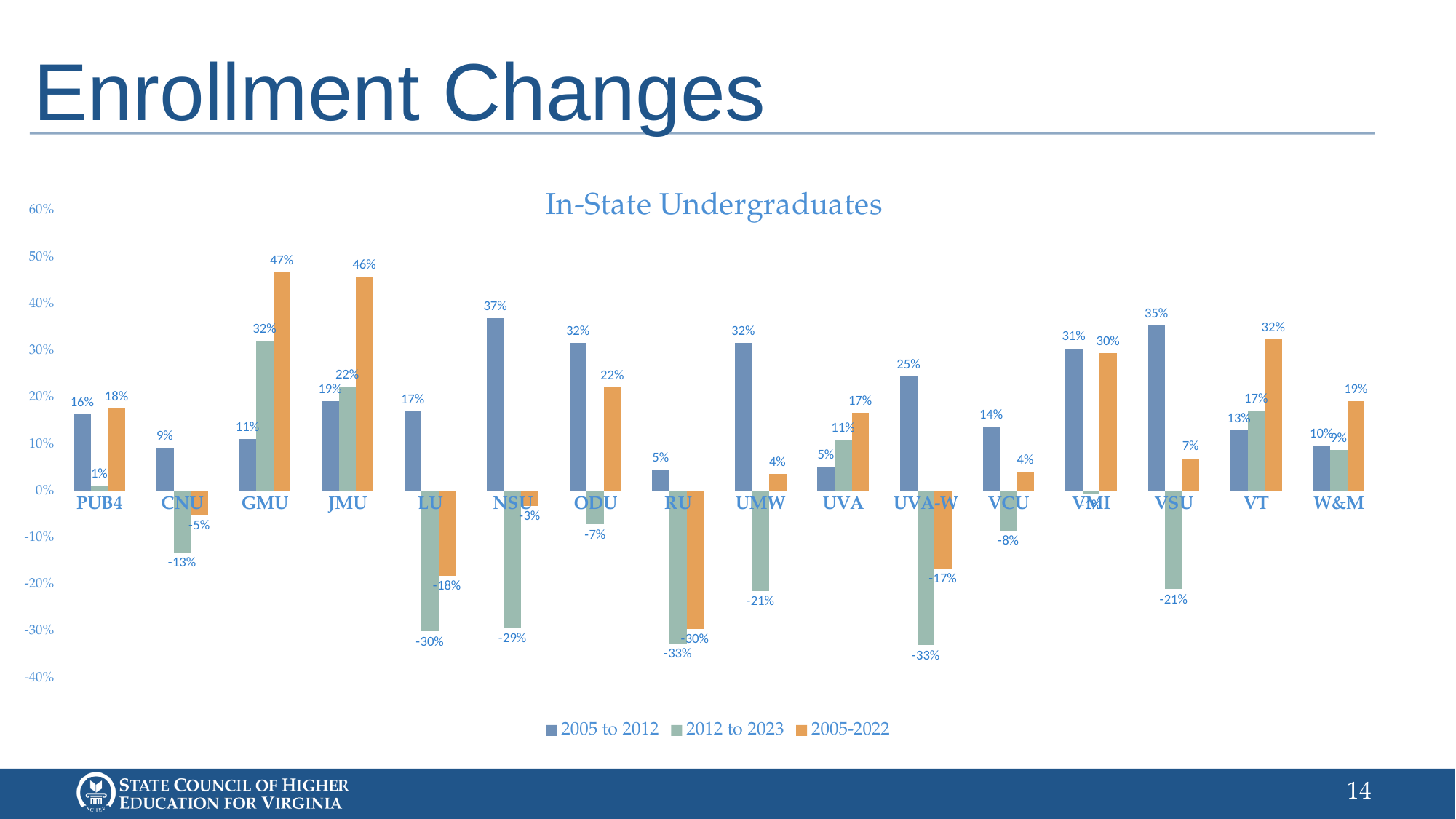

# Enrollment Changes

### Chart: In-State Undergraduates

| Category | 2005 to 2012 | 2012 to 2023 | 2005-2022 |
|---|---|---|---|
| PUB4 | 0.164329430305984 | 0.0108810082961518 | 0.176998508496597 |
| CNU | 0.0927017223646833 | -0.131715411467091 | -0.05122393460738 |
| GMU | 0.110922467389221 | 0.321446764973427 | 0.468024900667783 |
| JMU | 0.191925635476237 | 0.223182200303401 | 0.457942221399852 |
| LU | 0.170759243096926 | -0.300385727337546 | -0.1809201236779 |
| NSU | 0.370248351824003 | -0.293323469033987 | -0.0316776481711159 |
| ODU | 0.316401110717438 | -0.0712342456991648 | 0.222628270557939 |
| RU | 0.0461083996325348 | -0.326212399845043 | -0.295145131909652 |
| UMW | 0.316854677117271 | -0.21340387953287 | 0.03583278023944 |
| UVA | 0.0520676879422572 | 0.109260492900675 | 0.167017122091702 |
| UVA-W | 0.245140387445246 | -0.330008671595799 | -0.165766737765838 |
| VCU | 0.137359384177104 | -0.0849936112417805 | 0.0406911028361639 |
| VMI | 0.305107522780813 | -0.00720906274758946 | 0.295698920756735 |
| VSU | 0.354387161644291 | -0.209982353894675 | 0.0699897573574949 |
| VT | 0.130298172407632 | 0.171668463055728 | 0.324334722459548 |
| W&M | 0.096852299981565 | 0.0875643853628541 | 0.192897497463284 |
14